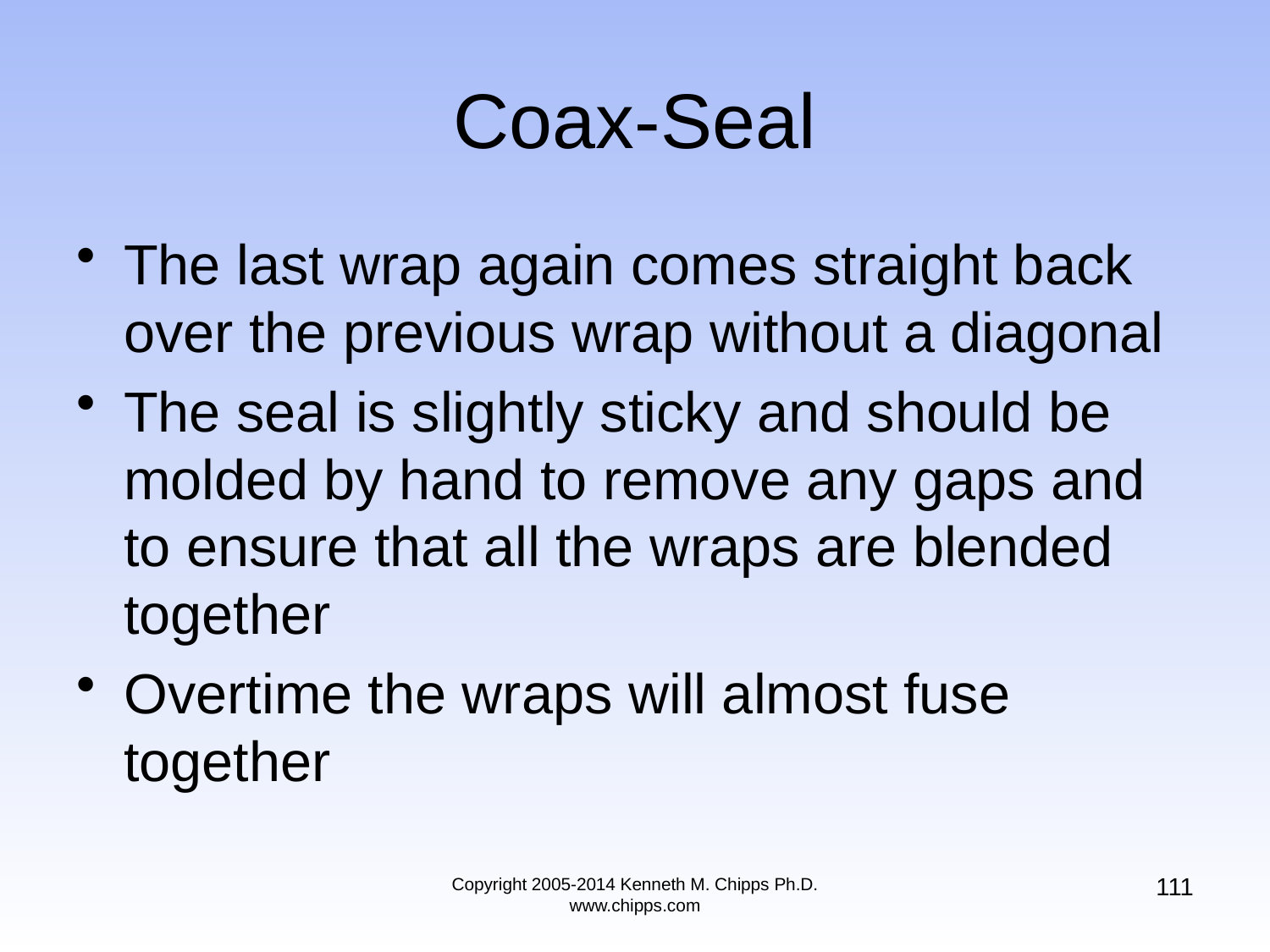

# Coax-Seal
The last wrap again comes straight back over the previous wrap without a diagonal
The seal is slightly sticky and should be molded by hand to remove any gaps and to ensure that all the wraps are blended together
Overtime the wraps will almost fuse together
111
Copyright 2005-2014 Kenneth M. Chipps Ph.D. www.chipps.com